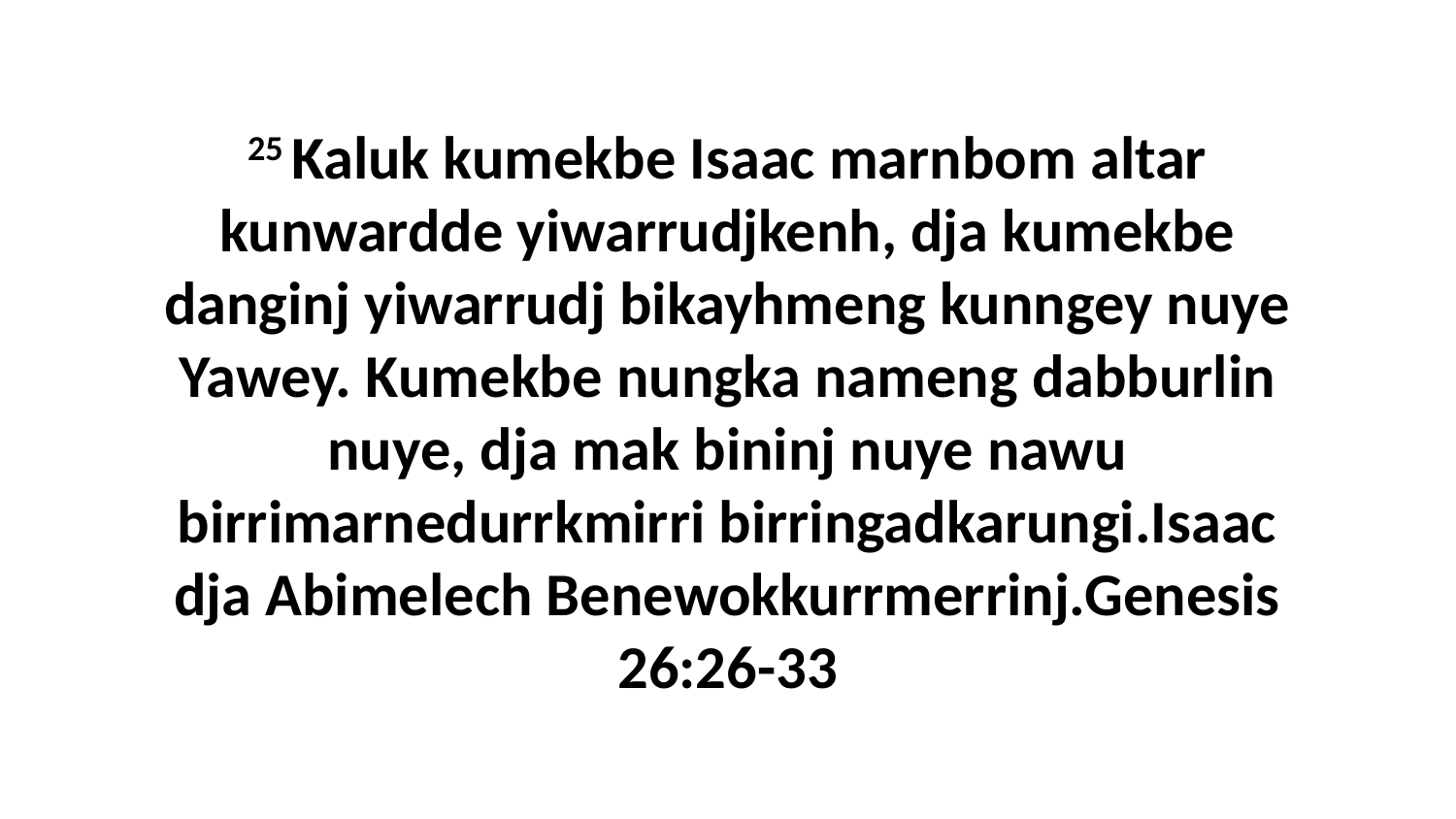

25 Kaluk kumekbe Isaac marnbom altar kunwardde yiwarrudjkenh, dja kumekbe danginj yiwarrudj bikayhmeng kunngey nuye Yawey. Kumekbe nungka nameng dabburlin nuye, dja mak bininj nuye nawu birrimarnedurrkmirri birringadkarungi.Isaac dja Abimelech Benewokkurrmerrinj.Genesis 26:26-33